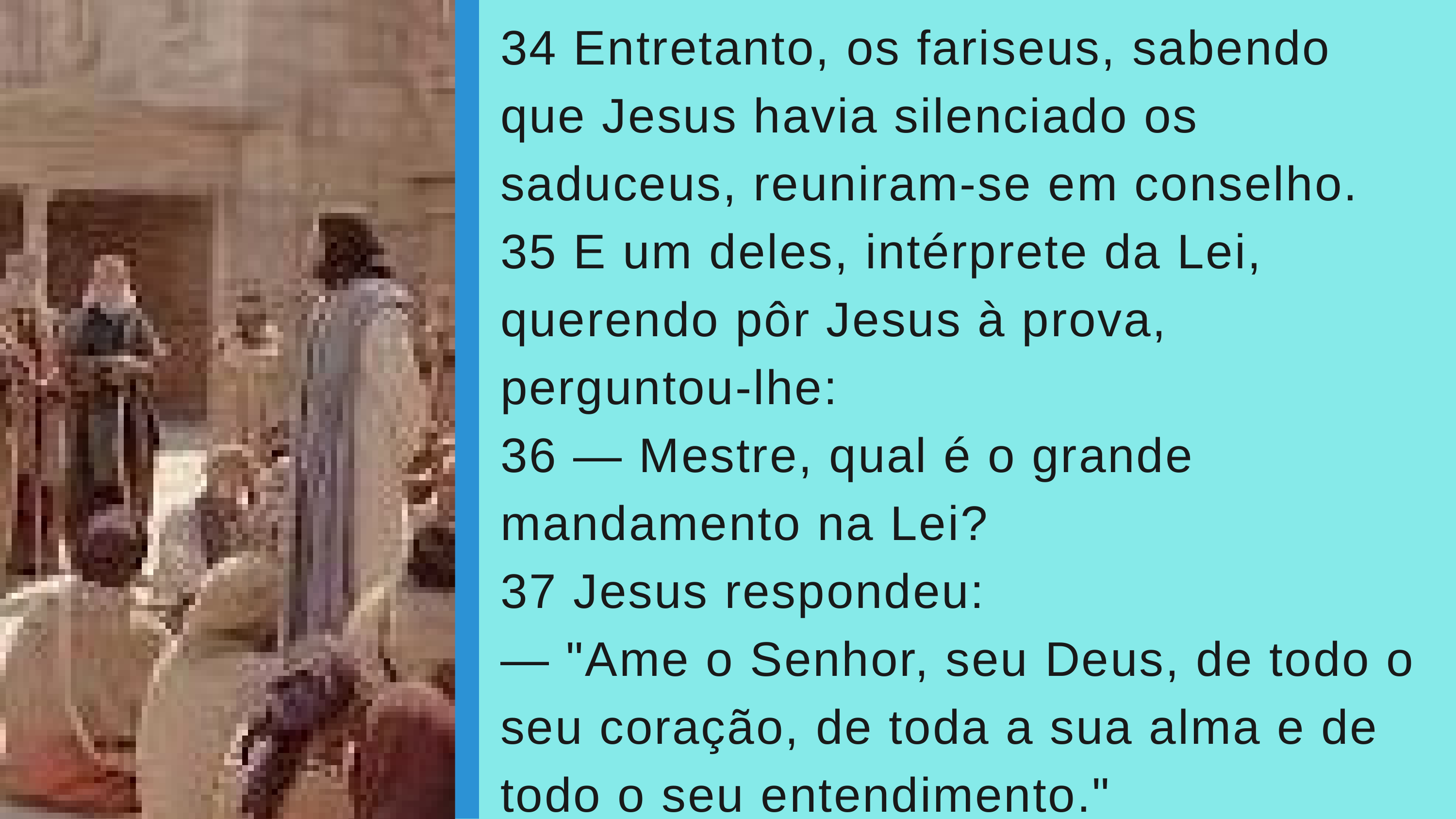

34 Entretanto, os fariseus, sabendo que Jesus havia silenciado os saduceus, reuniram-se em conselho.
35 E um deles, intérprete da Lei, querendo pôr Jesus à prova, perguntou-lhe:
36 — Mestre, qual é o grande mandamento na Lei?
37 Jesus respondeu:
— "Ame o Senhor, seu Deus, de todo o seu coração, de toda a sua alma e de todo o seu entendimento."